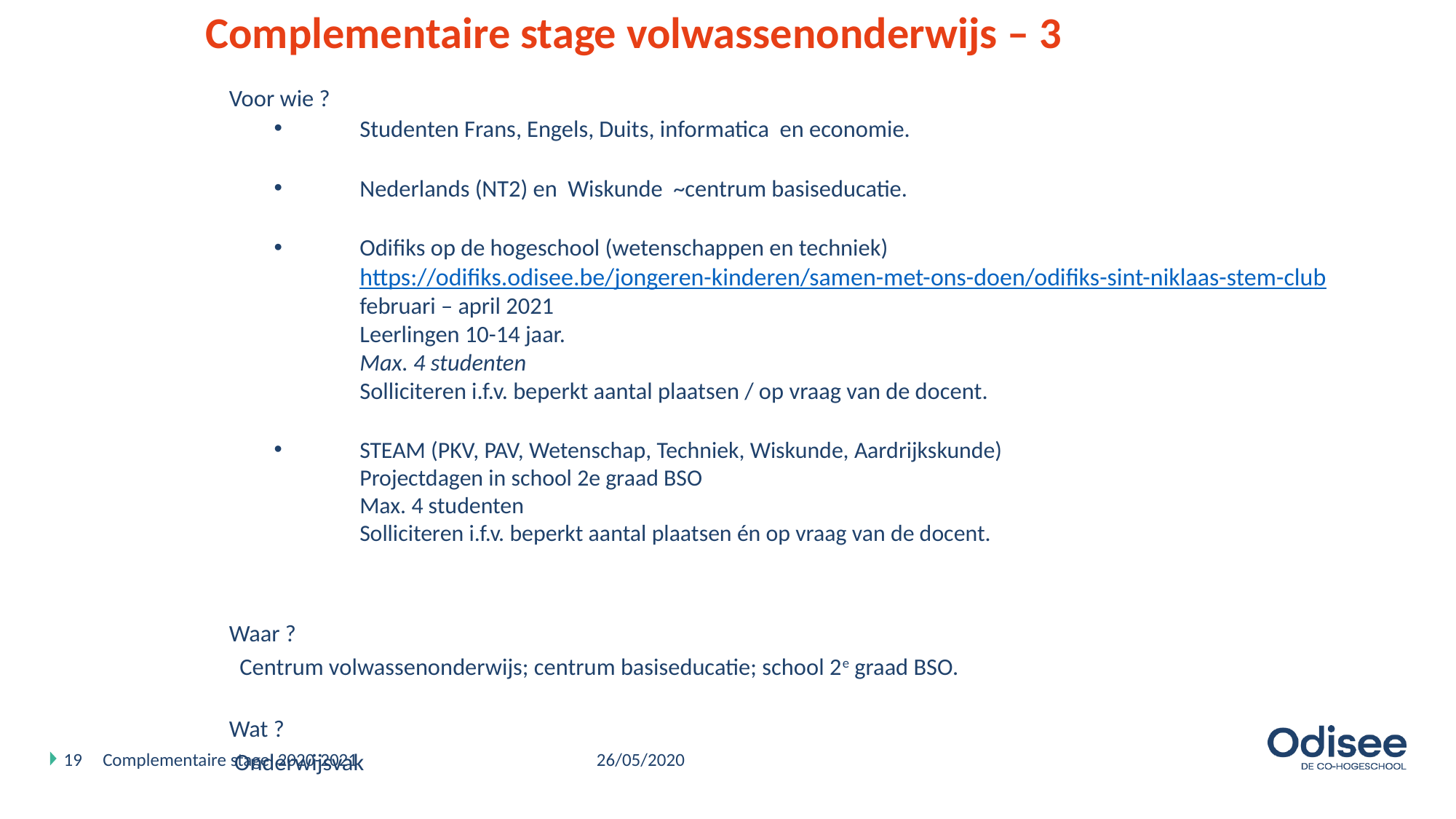

# Complementaire stage volwassenonderwijs – 3
Voor wie ?
Studenten Frans, Engels, Duits, informatica  en economie.
Nederlands (NT2) en  Wiskunde  ~centrum basiseducatie.
Odifiks op de hogeschool (wetenschappen en techniek)
https://odifiks.odisee.be/jongeren-kinderen/samen-met-ons-doen/odifiks-sint-niklaas-stem-club
februari – april 2021
Leerlingen 10-14 jaar.
Max. 4 studenten
Solliciteren i.f.v. beperkt aantal plaatsen / op vraag van de docent.
STEAM (PKV, PAV, Wetenschap, Techniek, Wiskunde, Aardrijkskunde)
Projectdagen in school 2e graad BSO
Max. 4 studenten
Solliciteren i.f.v. beperkt aantal plaatsen én op vraag van de docent.

Waar ?
  Centrum volwassenonderwijs; centrum basiseducatie; school 2e graad BSO.
Wat ?
 Onderwijsvak

26/05/2020
19
Complementaire stage  2020-2021